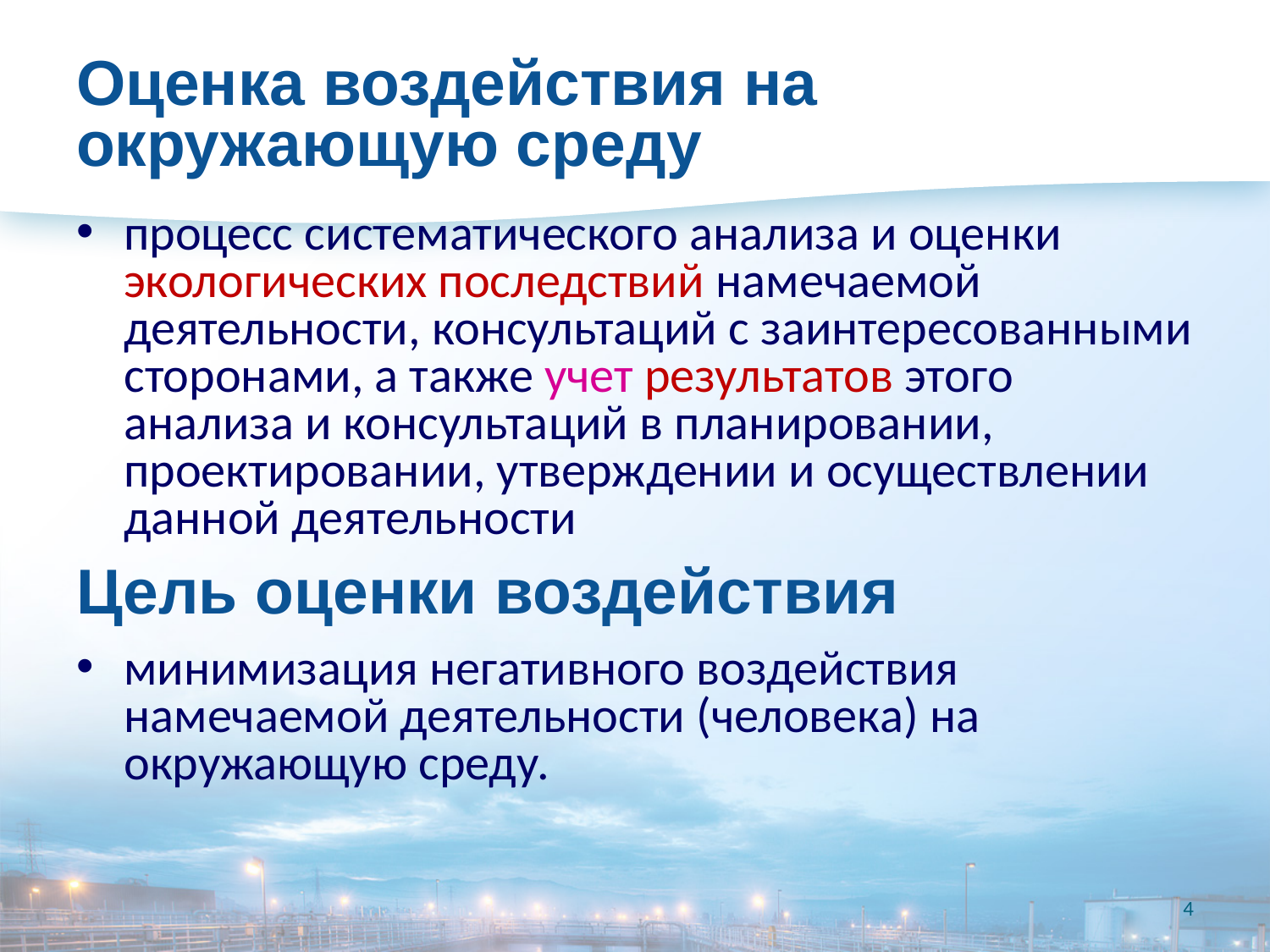

# Оценка воздействия на окружающую среду
процесс систематического анализа и оценки экологических последствий намечаемой деятельности, консультаций с заинтересованными сторонами, а также учет результатов этого анализа и консультаций в планировании, проектировании, утверждении и осуществлении данной деятельности
Цель оценки воздействия
минимизация негативного воздействия намечаемой деятельности (человека) на окружающую среду.

4